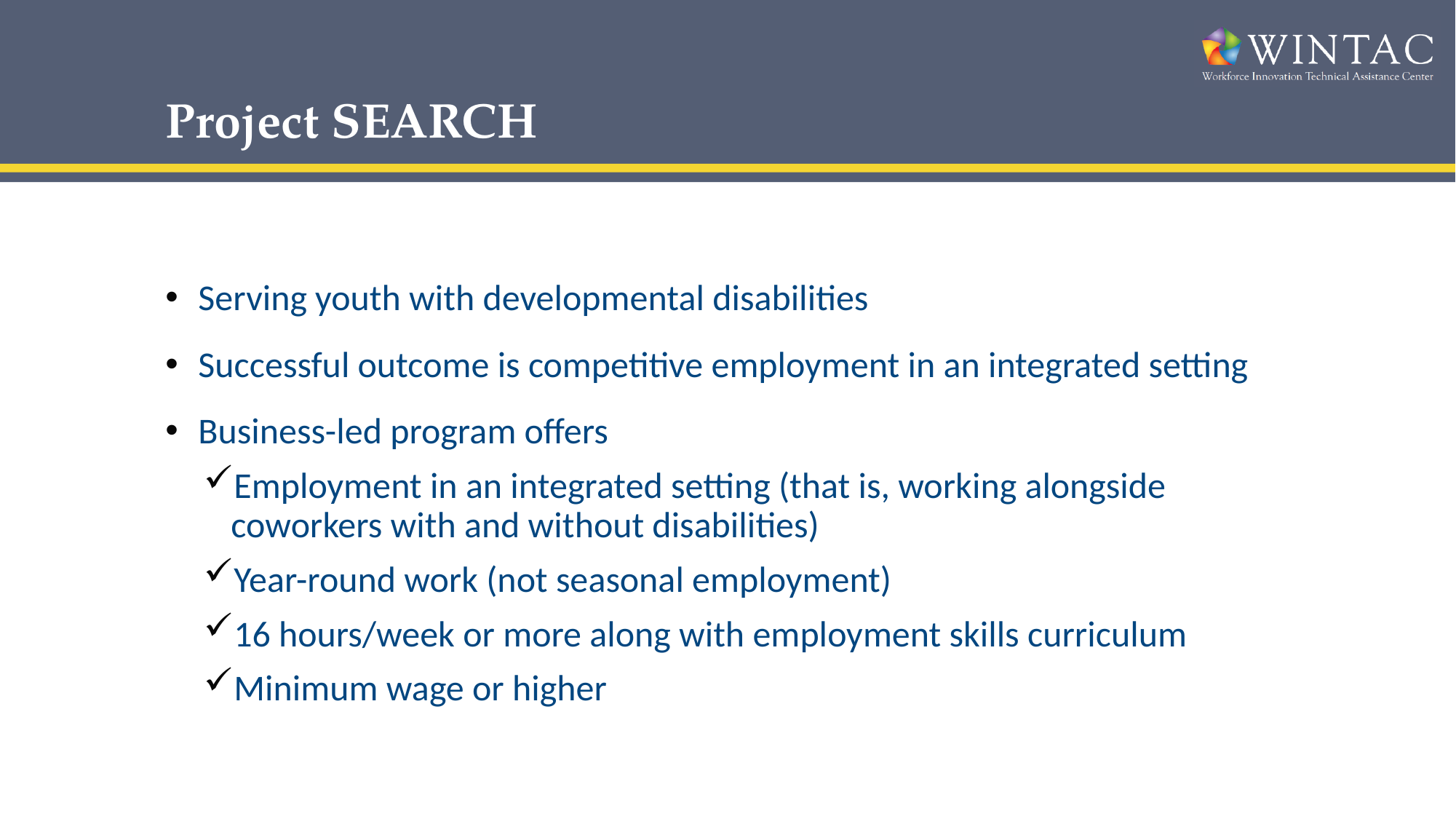

# Project SEARCH
Serving youth with developmental disabilities
Successful outcome is competitive employment in an integrated setting
Business-led program offers
Employment in an integrated setting (that is, working alongside coworkers with and without disabilities)
Year-round work (not seasonal employment)
16 hours/week or more along with employment skills curriculum
Minimum wage or higher